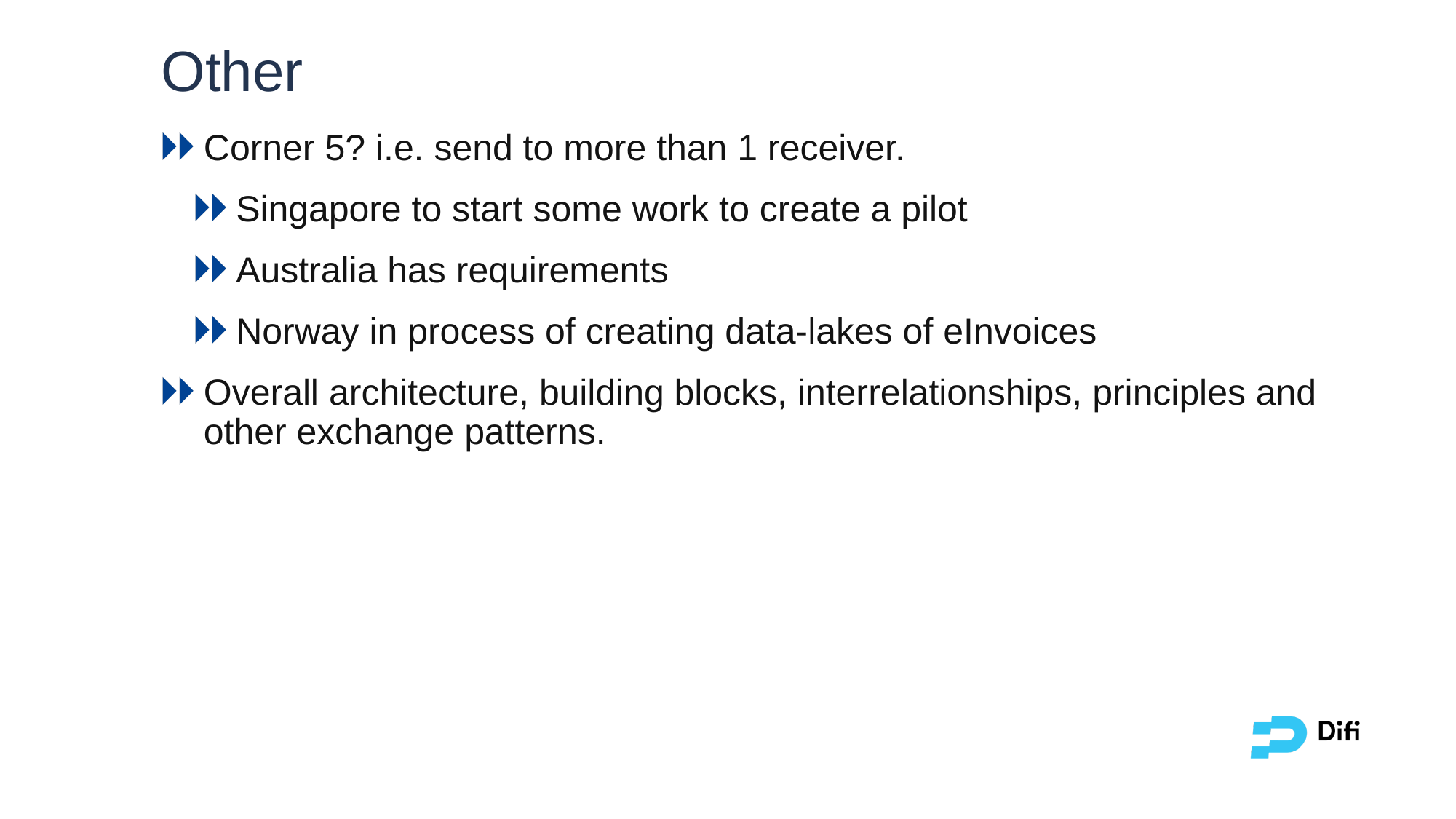

# Other
Corner 5? i.e. send to more than 1 receiver.
Singapore to start some work to create a pilot
Australia has requirements
Norway in process of creating data-lakes of eInvoices
Overall architecture, building blocks, interrelationships, principles and other exchange patterns.